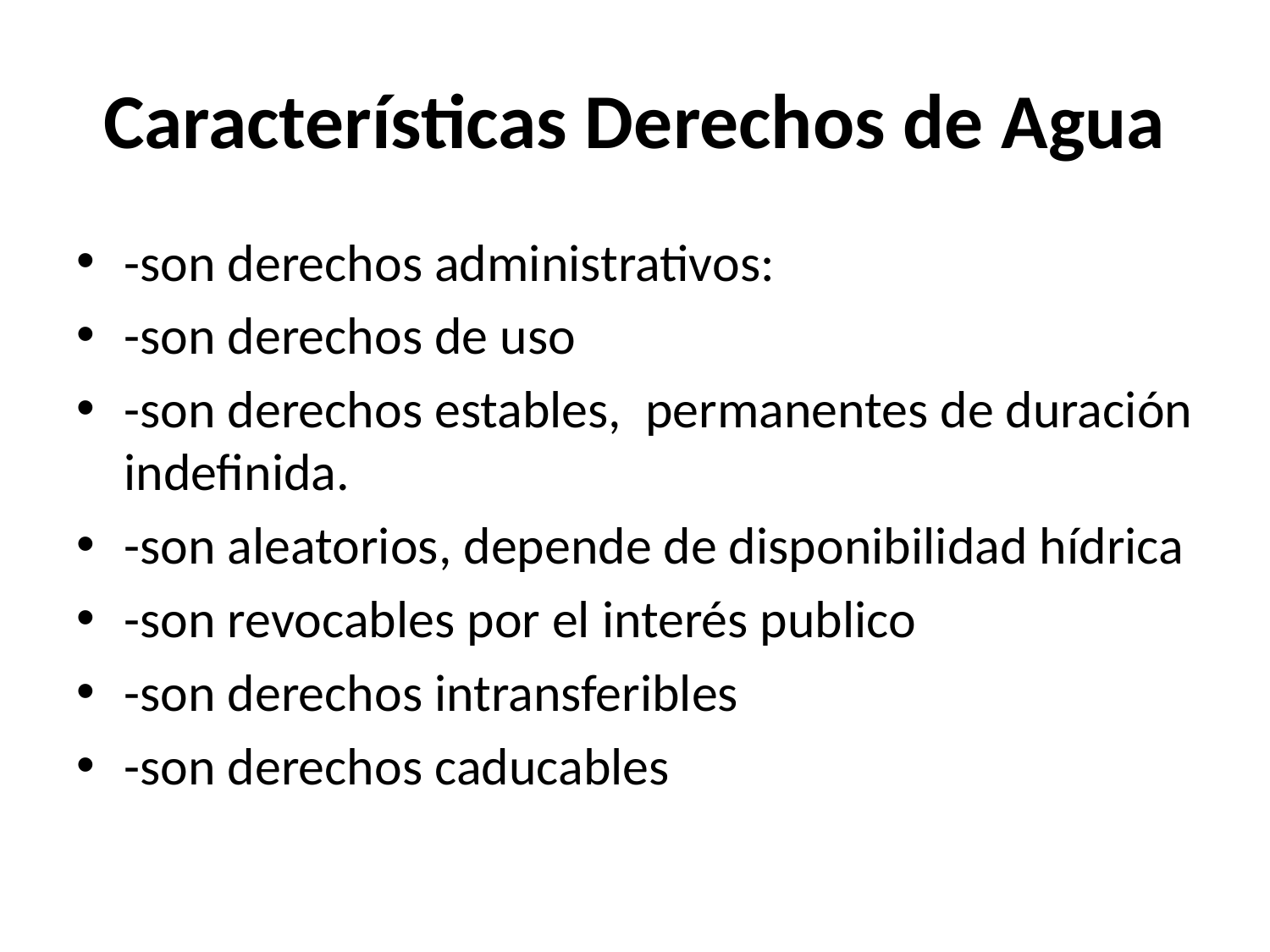

# Características Derechos de Agua
-son derechos administrativos:
-son derechos de uso
-son derechos estables,  permanentes de duración indefinida.
-son aleatorios, depende de disponibilidad hídrica
-son revocables por el interés publico
-son derechos intransferibles
-son derechos caducables